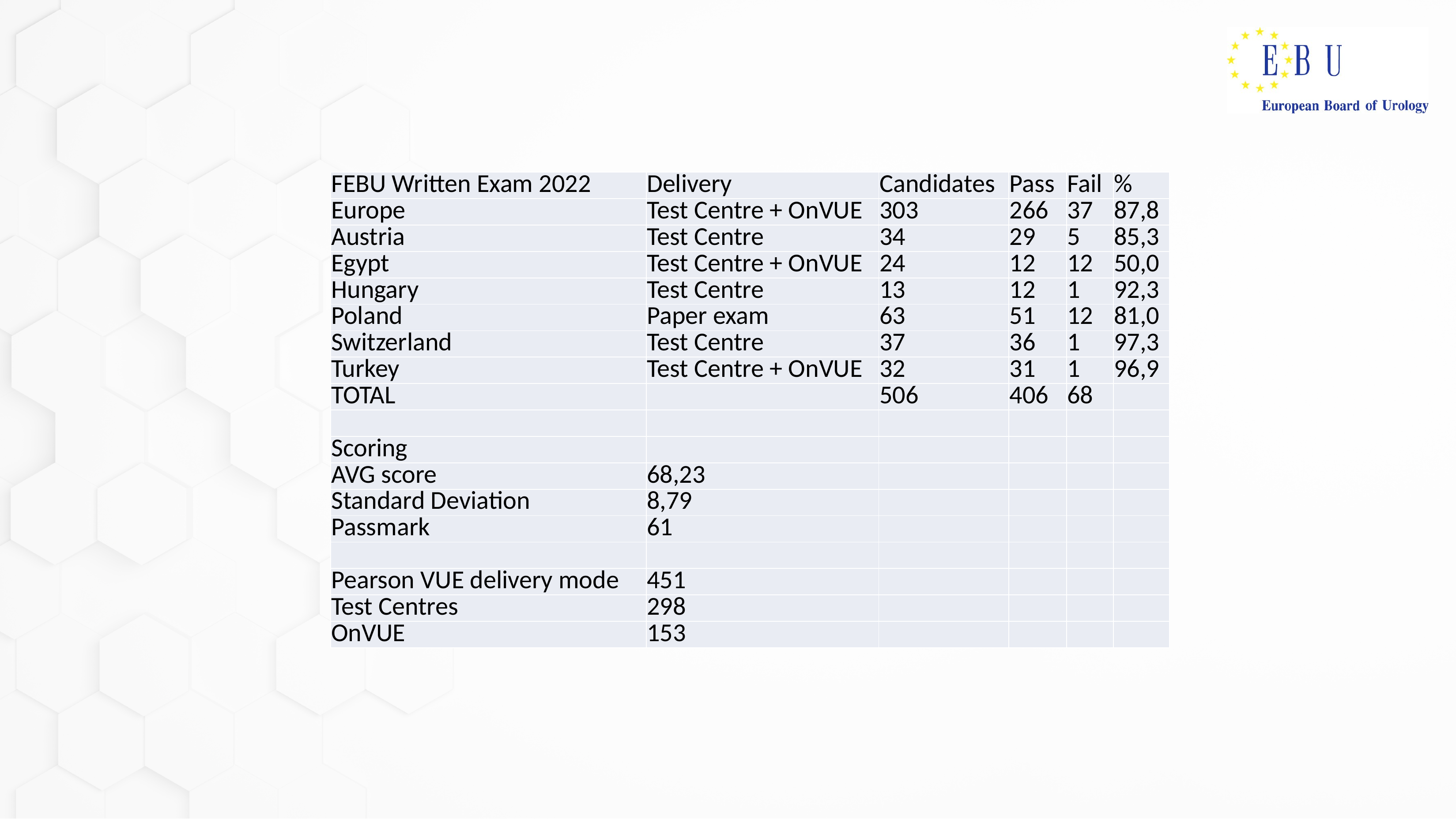

#
| FEBU Written Exam 2022 | Delivery | Candidates | Pass | Fail | % |
| --- | --- | --- | --- | --- | --- |
| Europe | Test Centre + OnVUE | 303 | 266 | 37 | 87,8 |
| Austria | Test Centre | 34 | 29 | 5 | 85,3 |
| Egypt | Test Centre + OnVUE | 24 | 12 | 12 | 50,0 |
| Hungary | Test Centre | 13 | 12 | 1 | 92,3 |
| Poland | Paper exam | 63 | 51 | 12 | 81,0 |
| Switzerland | Test Centre | 37 | 36 | 1 | 97,3 |
| Turkey | Test Centre + OnVUE | 32 | 31 | 1 | 96,9 |
| TOTAL |  | 506 | 406 | 68 |  |
|  |  |  |  |  |  |
| Scoring |  |  |  |  |  |
| AVG score | 68,23 |  |  |  |  |
| Standard Deviation | 8,79 |  |  |  |  |
| Passmark | 61 |  |  |  |  |
|  |  |  |  |  |  |
| Pearson VUE delivery mode | 451 |  |  |  |  |
| Test Centres | 298 |  |  |  |  |
| OnVUE | 153 |  |  |  |  |